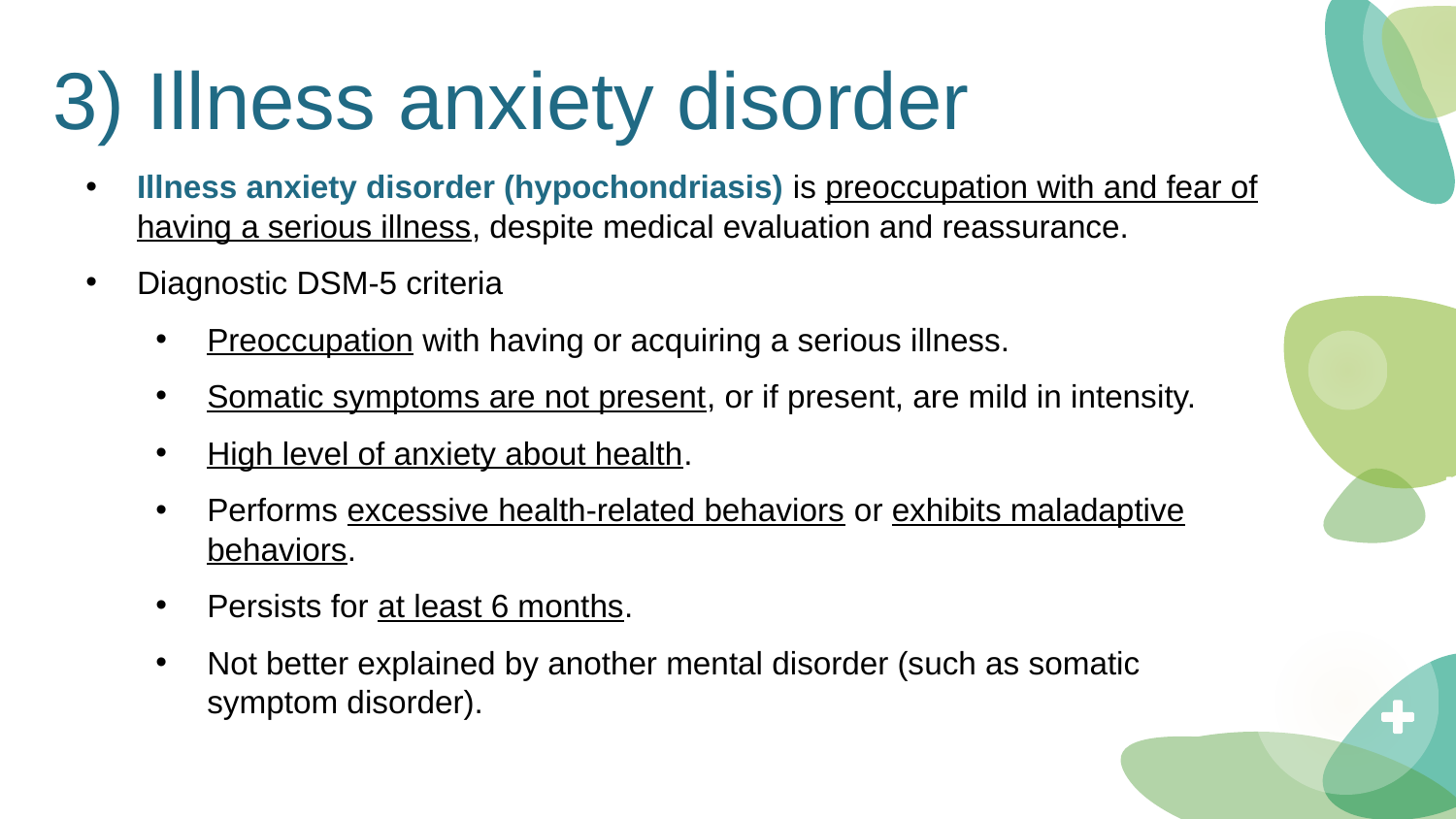

# 3) Illness anxiety disorder
Illness anxiety disorder (hypochondriasis) is preoccupation with and fear of having a serious illness, despite medical evaluation and reassurance.
Diagnostic DSM-5 criteria
Preoccupation with having or acquiring a serious illness.
Somatic symptoms are not present, or if present, are mild in intensity.
High level of anxiety about health.
Performs excessive health-related behaviors or exhibits maladaptive behaviors.
Persists for at least 6 months.
Not better explained by another mental disorder (such as somatic symptom disorder).